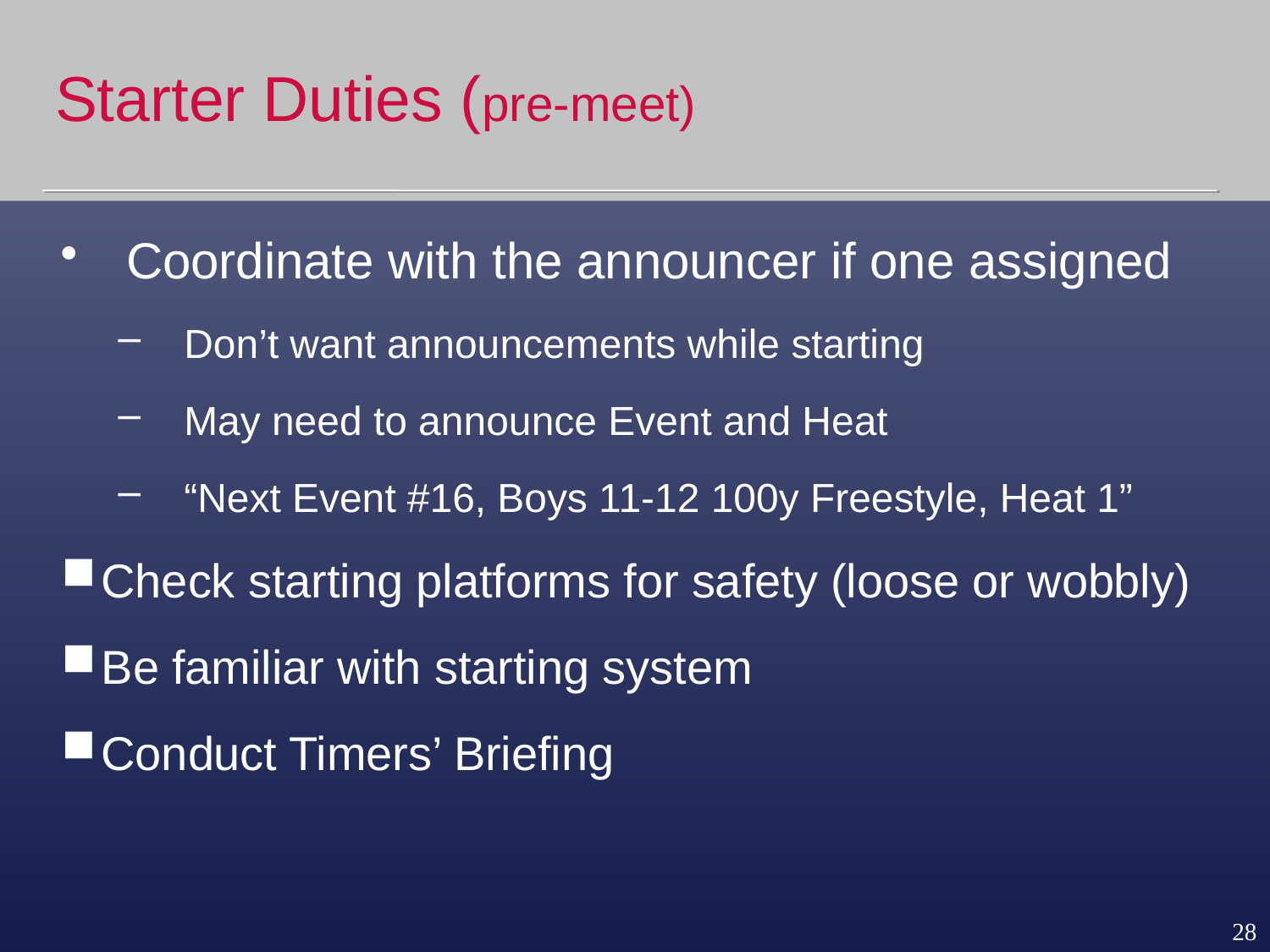

# Starter Duties (pre-meet)
Coordinate with the announcer if one assigned
Don’t want announcements while starting
May need to announce Event and Heat
“Next Event #16, Boys 11-12 100y Freestyle, Heat 1”
Check starting platforms for safety (loose or wobbly)
Be familiar with starting system
Conduct Timers’ Briefing
28